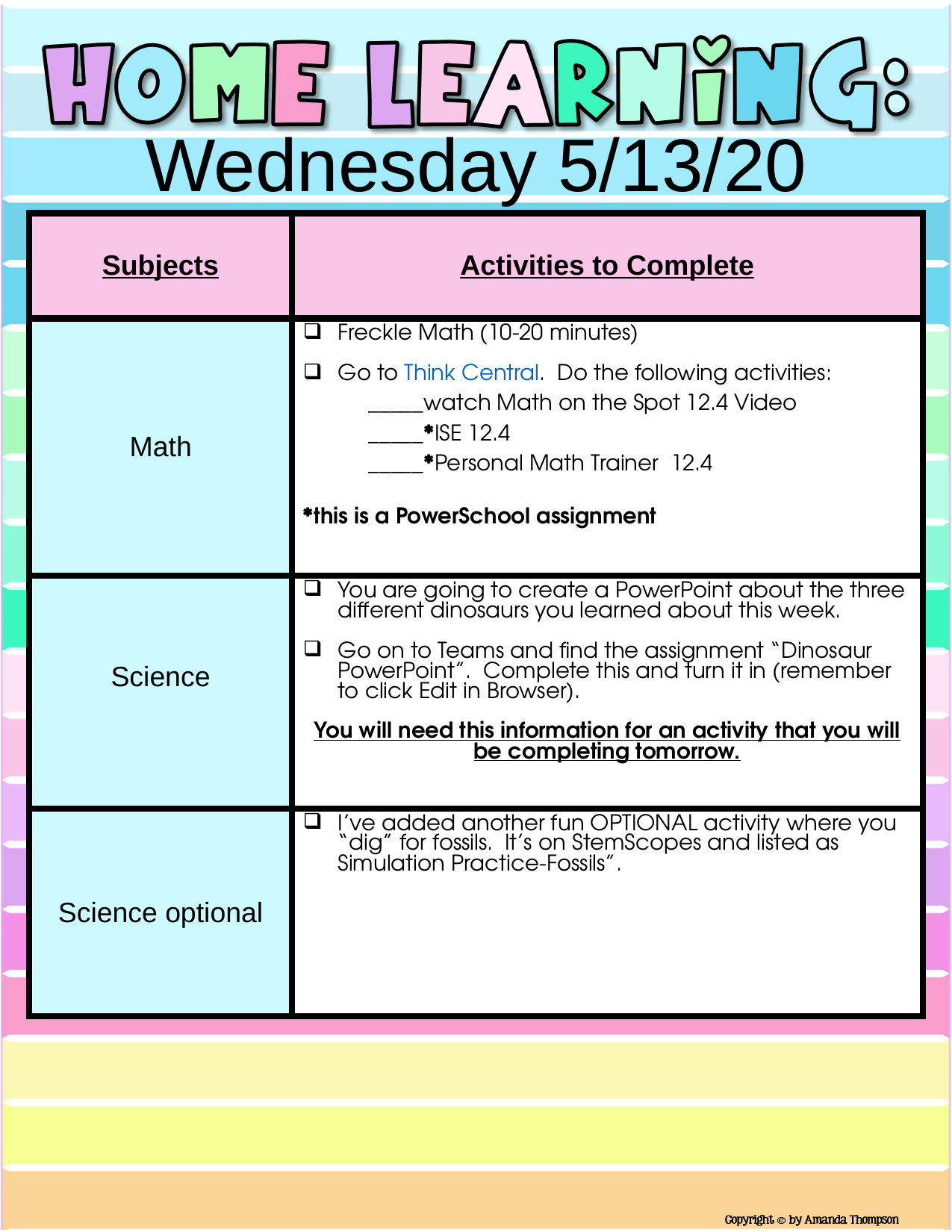

Wednesday 5/13/20
| Subjects | Activities to Complete |
| --- | --- |
| Math | Freckle Math (10-20 minutes) Go to Think Central. Do the following activities: \_\_\_\_\_watch Math on the Spot 12.4 Video \_\_\_\_\_\*ISE 12.4 \_\_\_\_\_\*Personal Math Trainer 12.4 \*this is a PowerSchool assignment |
| Science | You are going to create a PowerPoint about the three different dinosaurs you learned about this week. Go on to Teams and find the assignment “Dinosaur PowerPoint”. Complete this and turn it in (remember to click Edit in Browser). You will need this information for an activity that you will be completing tomorrow. |
| Science optional | I’ve added another fun OPTIONAL activity where you “dig” for fossils. It’s on StemScopes and listed as Simulation Practice-Fossils”. |